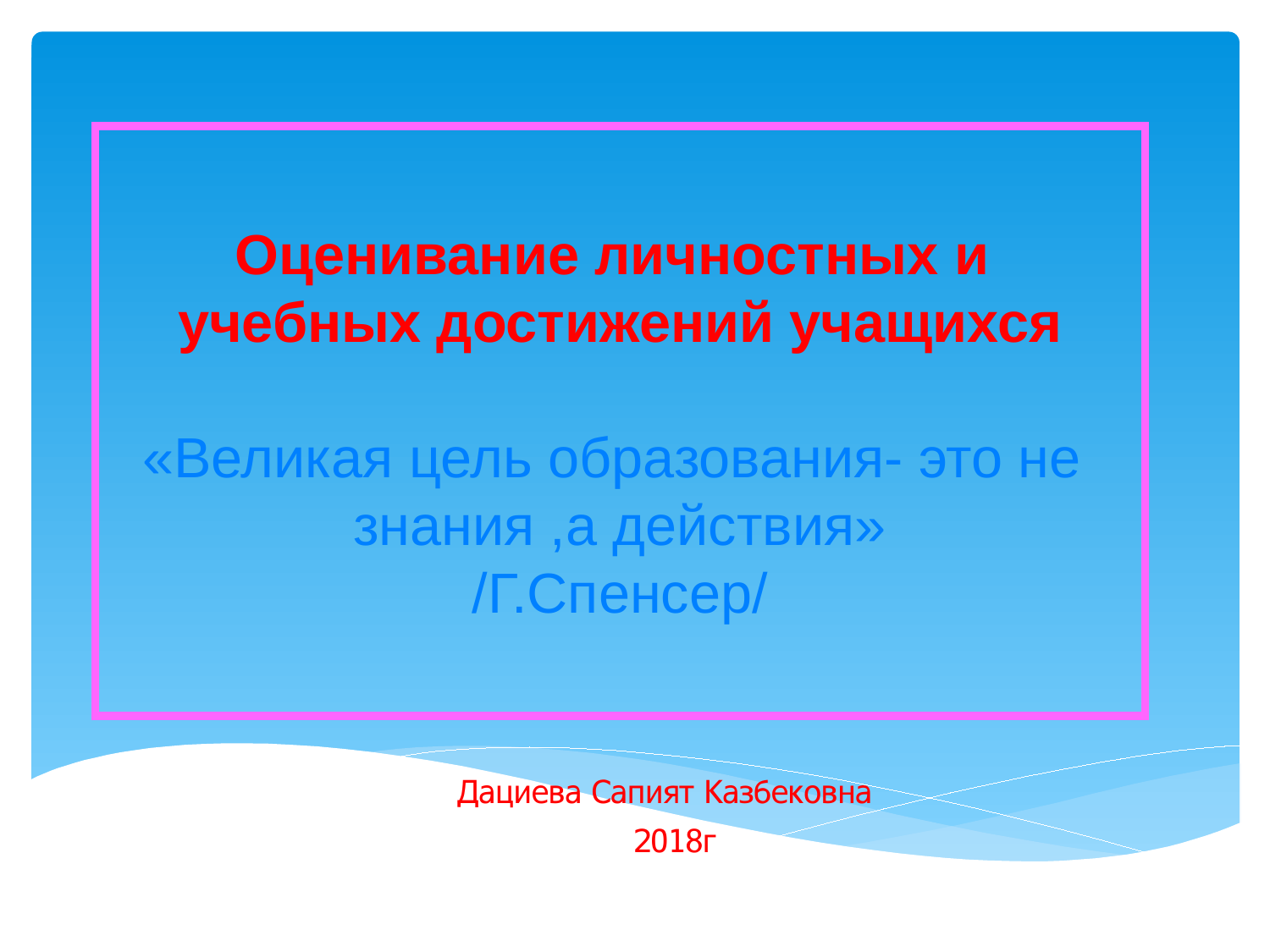

Оценивание личностных и
учебных достижений учащихся

«Великая цель образования- это не
знания ,а действия»
/Г.Спенсер/
Дациева Сапият Казбековна
  2018г